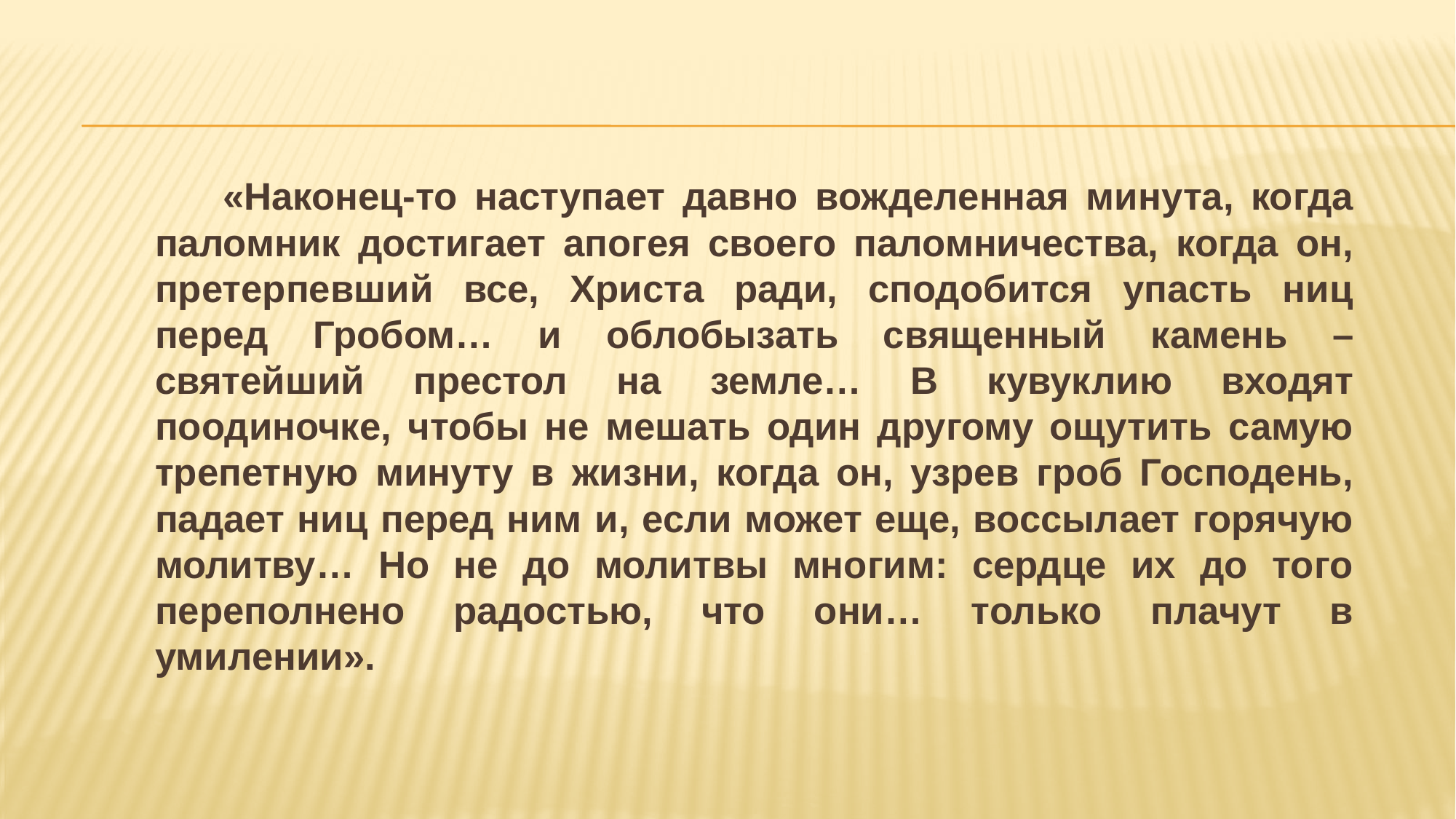

«Наконец-то наступает давно вожделенная минута, когда паломник достигает апогея своего паломничества, когда он, претерпевший все, Христа ради, сподобится упасть ниц перед Гробом… и облобызать священный камень – святейший престол на земле… В кувуклию входят поодиночке, чтобы не мешать один другому ощутить самую трепетную минуту в жизни, когда он, узрев гроб Господень, падает ниц перед ним и, если может еще, воссылает горячую молитву… Но не до молитвы многим: сердце их до того переполнено радостью, что они… только плачут в умилении».